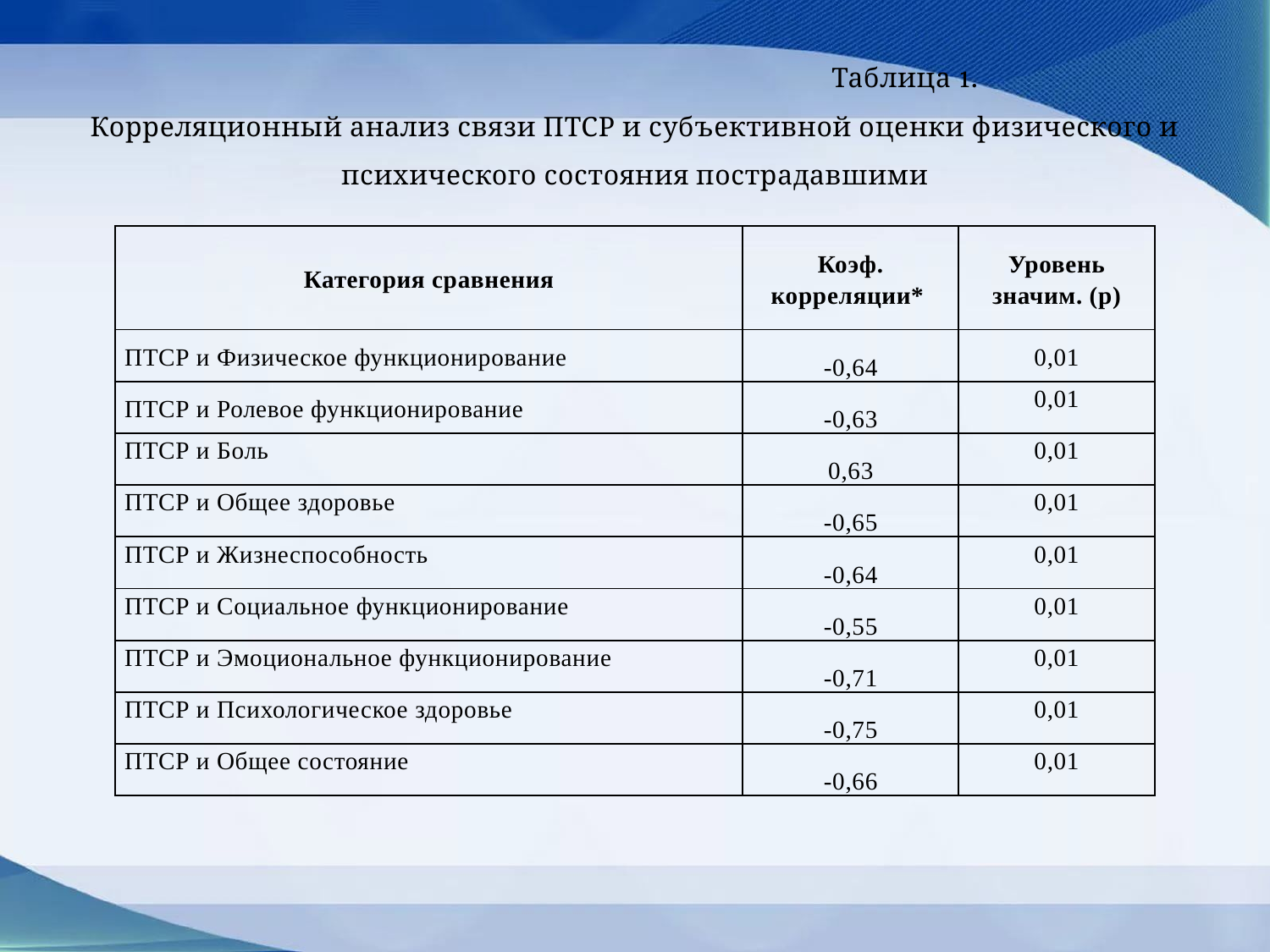

# Таблица 1. Корреляционный анализ связи ПТСР и субъективной оценки физического и психического состояния пострадавшими
| Категория сравнения | Коэф. корреляции\* | Уровень значим. (р) |
| --- | --- | --- |
| ПТСР и Физическое функционирование | -0,64 | 0,01 |
| ПТСР и Ролевое функционирование | -0,63 | 0,01 |
| ПТСР и Боль | 0,63 | 0,01 |
| ПТСР и Общее здоровье | -0,65 | 0,01 |
| ПТСР и Жизнеспособность | -0,64 | 0,01 |
| ПТСР и Социальное функционирование | -0,55 | 0,01 |
| ПТСР и Эмоциональное функционирование | -0,71 | 0,01 |
| ПТСР и Психологическое здоровье | -0,75 | 0,01 |
| ПТСР и Общее состояние | -0,66 | 0,01 |